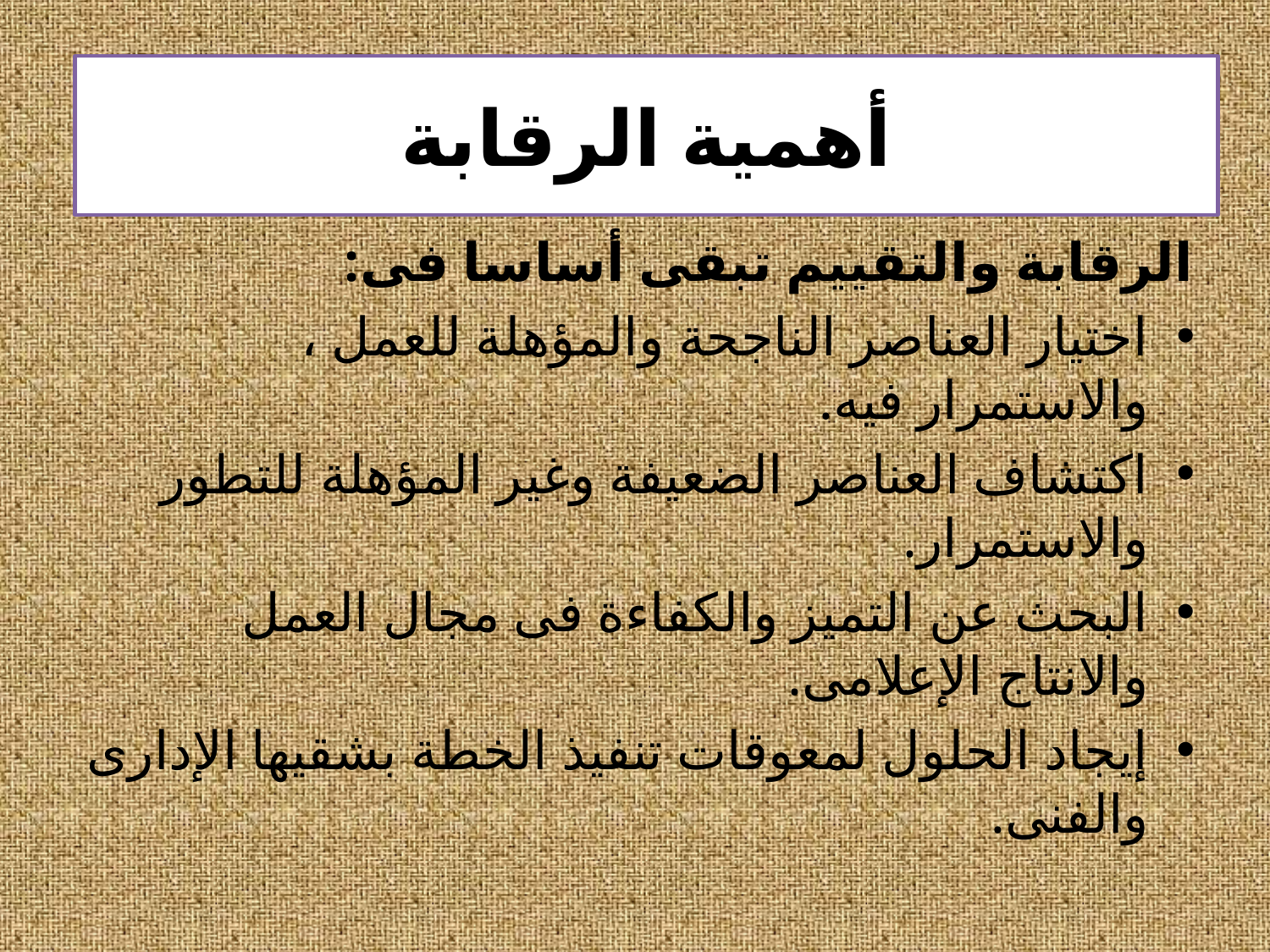

# أهمية الرقابة
الرقابة والتقييم تبقى أساسا فى:
اختيار العناصر الناجحة والمؤهلة للعمل ، والاستمرار فيه.
اكتشاف العناصر الضعيفة وغير المؤهلة للتطور والاستمرار.
البحث عن التميز والكفاءة فى مجال العمل والانتاج الإعلامى.
إيجاد الحلول لمعوقات تنفيذ الخطة بشقيها الإدارى والفنى.